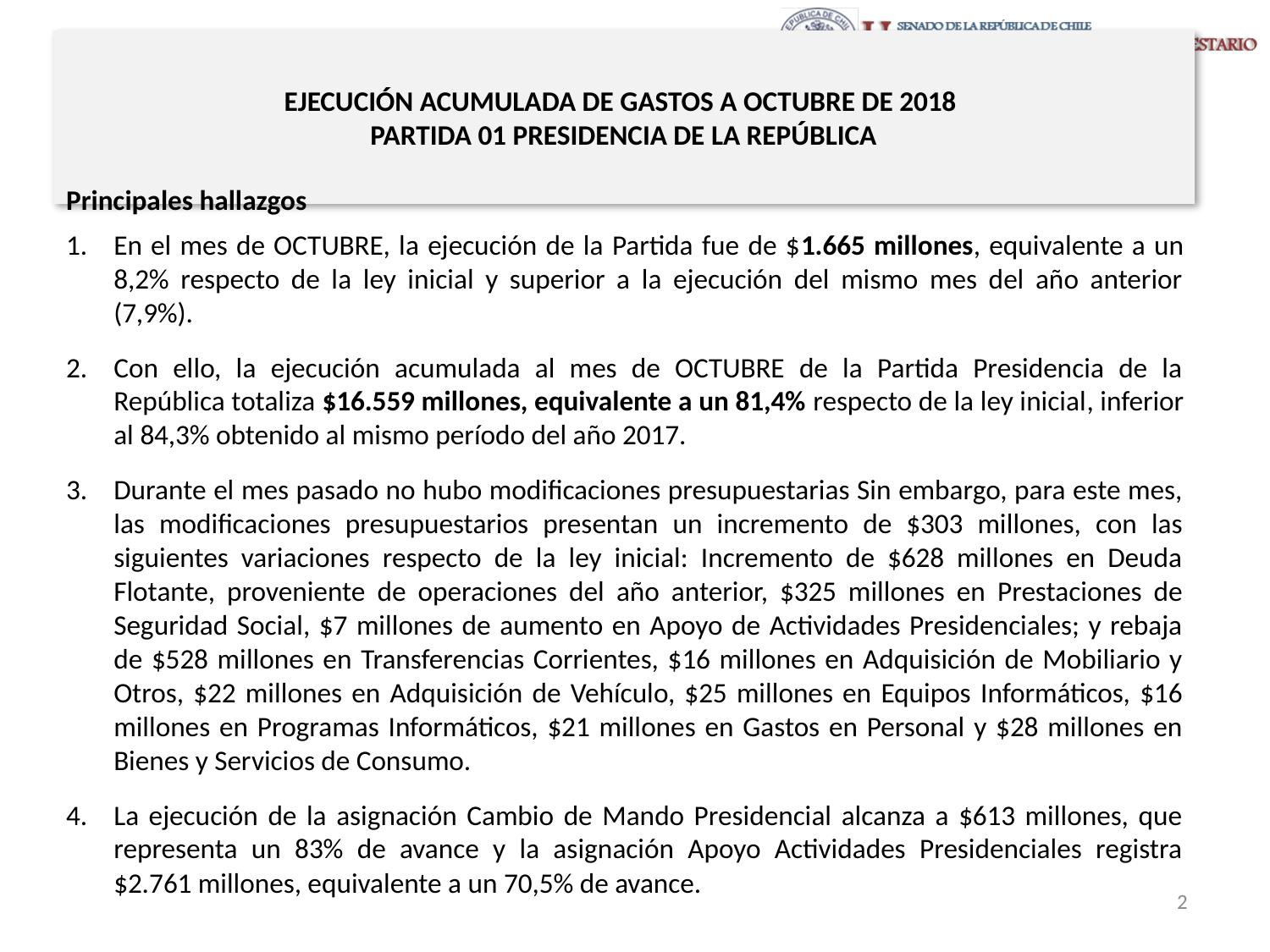

# EJECUCIÓN ACUMULADA DE GASTOS A OCTUBRE DE 2018 PARTIDA 01 PRESIDENCIA DE LA REPÚBLICA
Principales hallazgos
En el mes de OCTUBRE, la ejecución de la Partida fue de $1.665 millones, equivalente a un 8,2% respecto de la ley inicial y superior a la ejecución del mismo mes del año anterior (7,9%).
Con ello, la ejecución acumulada al mes de OCTUBRE de la Partida Presidencia de la República totaliza $16.559 millones, equivalente a un 81,4% respecto de la ley inicial, inferior al 84,3% obtenido al mismo período del año 2017.
Durante el mes pasado no hubo modificaciones presupuestarias Sin embargo, para este mes, las modificaciones presupuestarios presentan un incremento de $303 millones, con las siguientes variaciones respecto de la ley inicial: Incremento de $628 millones en Deuda Flotante, proveniente de operaciones del año anterior, $325 millones en Prestaciones de Seguridad Social, $7 millones de aumento en Apoyo de Actividades Presidenciales; y rebaja de $528 millones en Transferencias Corrientes, $16 millones en Adquisición de Mobiliario y Otros, $22 millones en Adquisición de Vehículo, $25 millones en Equipos Informáticos, $16 millones en Programas Informáticos, $21 millones en Gastos en Personal y $28 millones en Bienes y Servicios de Consumo.
La ejecución de la asignación Cambio de Mando Presidencial alcanza a $613 millones, que representa un 83% de avance y la asignación Apoyo Actividades Presidenciales registra $2.761 millones, equivalente a un 70,5% de avance.
2